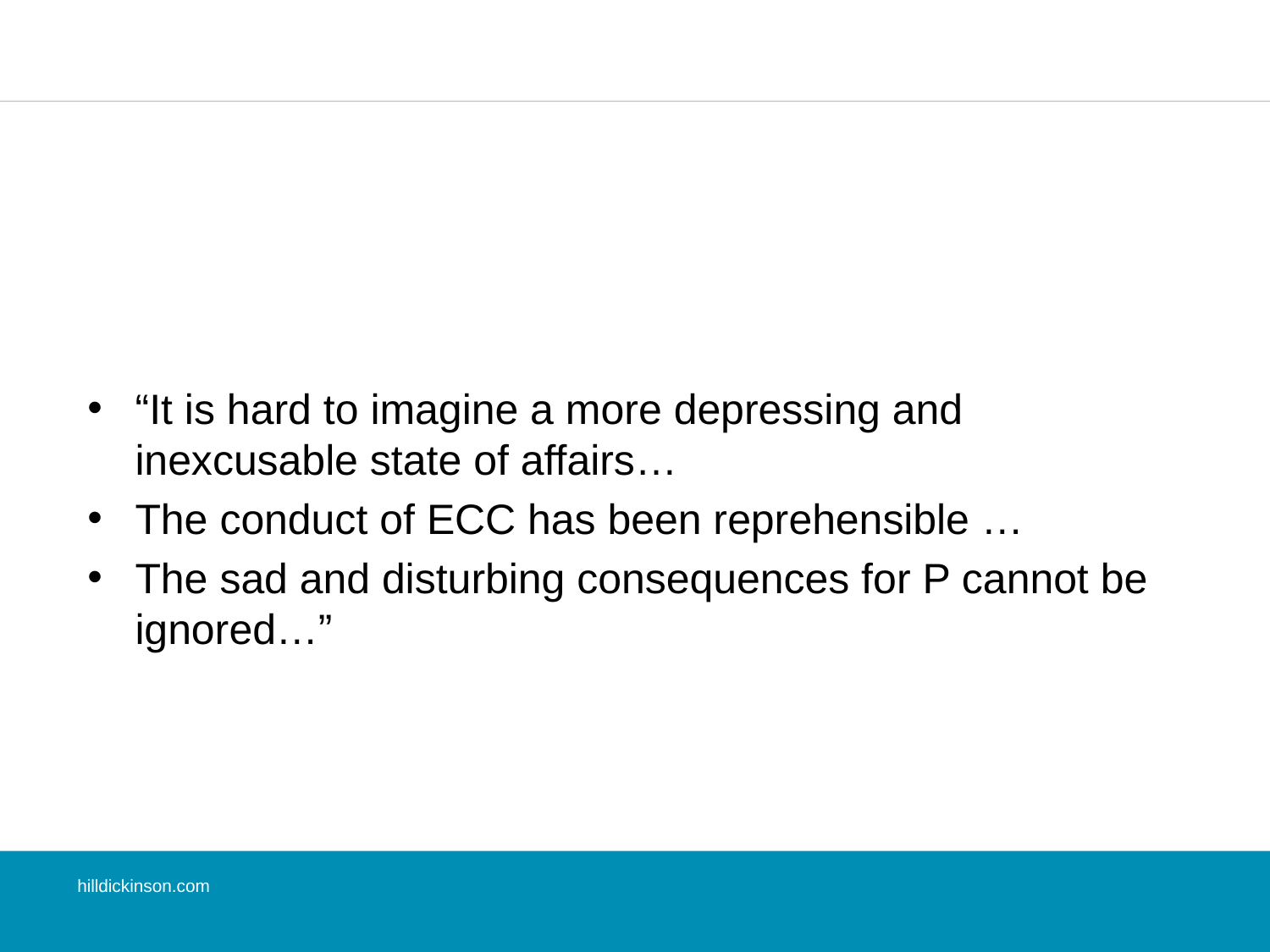

#
“It is hard to imagine a more depressing and inexcusable state of affairs…
The conduct of ECC has been reprehensible …
The sad and disturbing consequences for P cannot be ignored…”